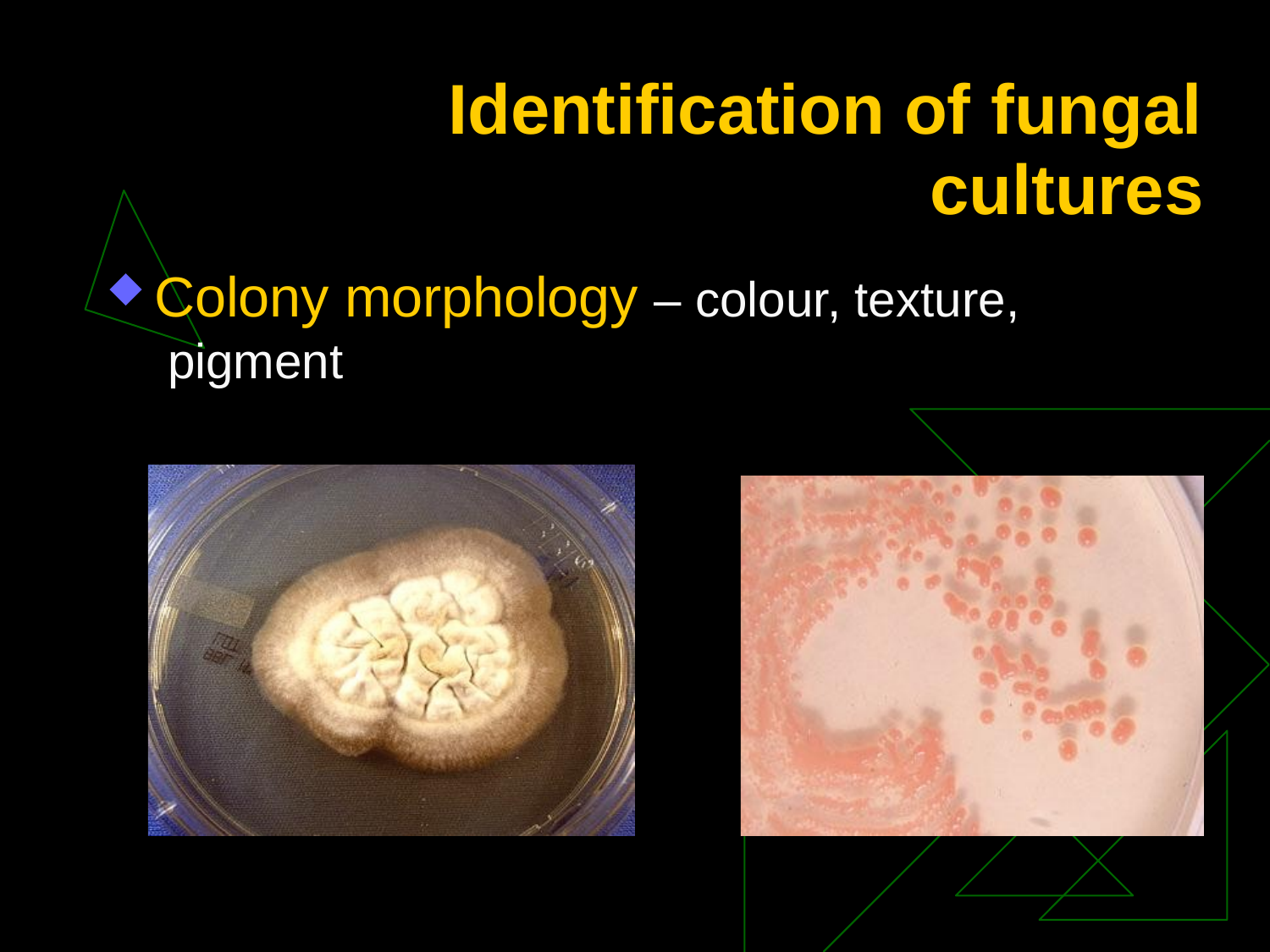

# Identification of fungal
cultures
Colony morphology – colour, texture,  pigment